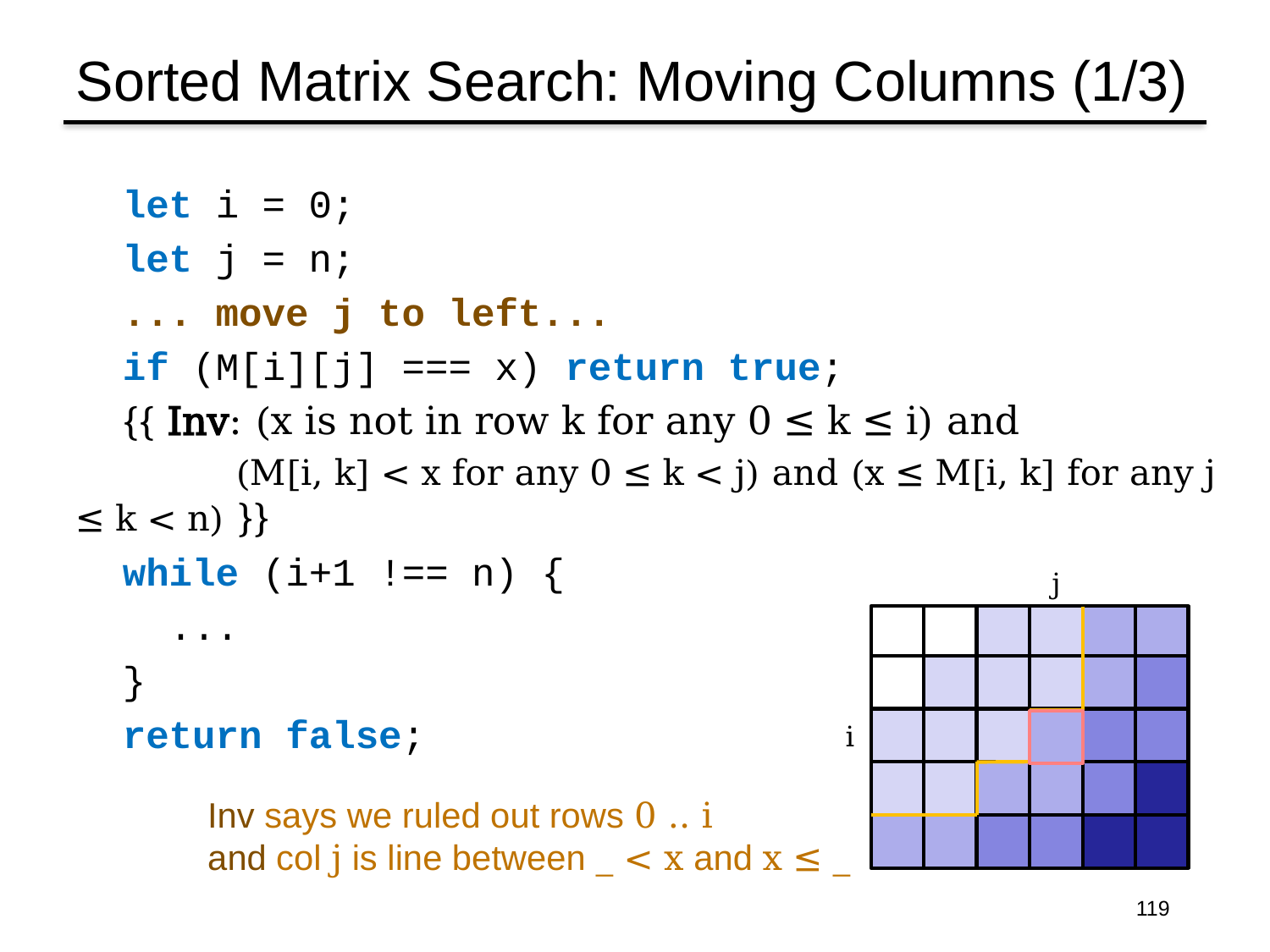

# Sorted Matrix Search: Moving Columns (1/3)
  let i = 0;
  let j = n;
  ... move j to left...
  if (M[i][j] === x) return true;
  {{ Inv: (x is not in row k for any 0 ≤ k ≤ i) and
        (M[i, k] < x for any 0 ≤ k < j) and (x ≤ M[i, k] for any j ≤ k < n) }}
  while (i+1 !== n) {
    ...
  }
  return false;
j

i
Inv says we ruled out rows 0 .. i
and col j is line between _ < x and x ≤ _
119